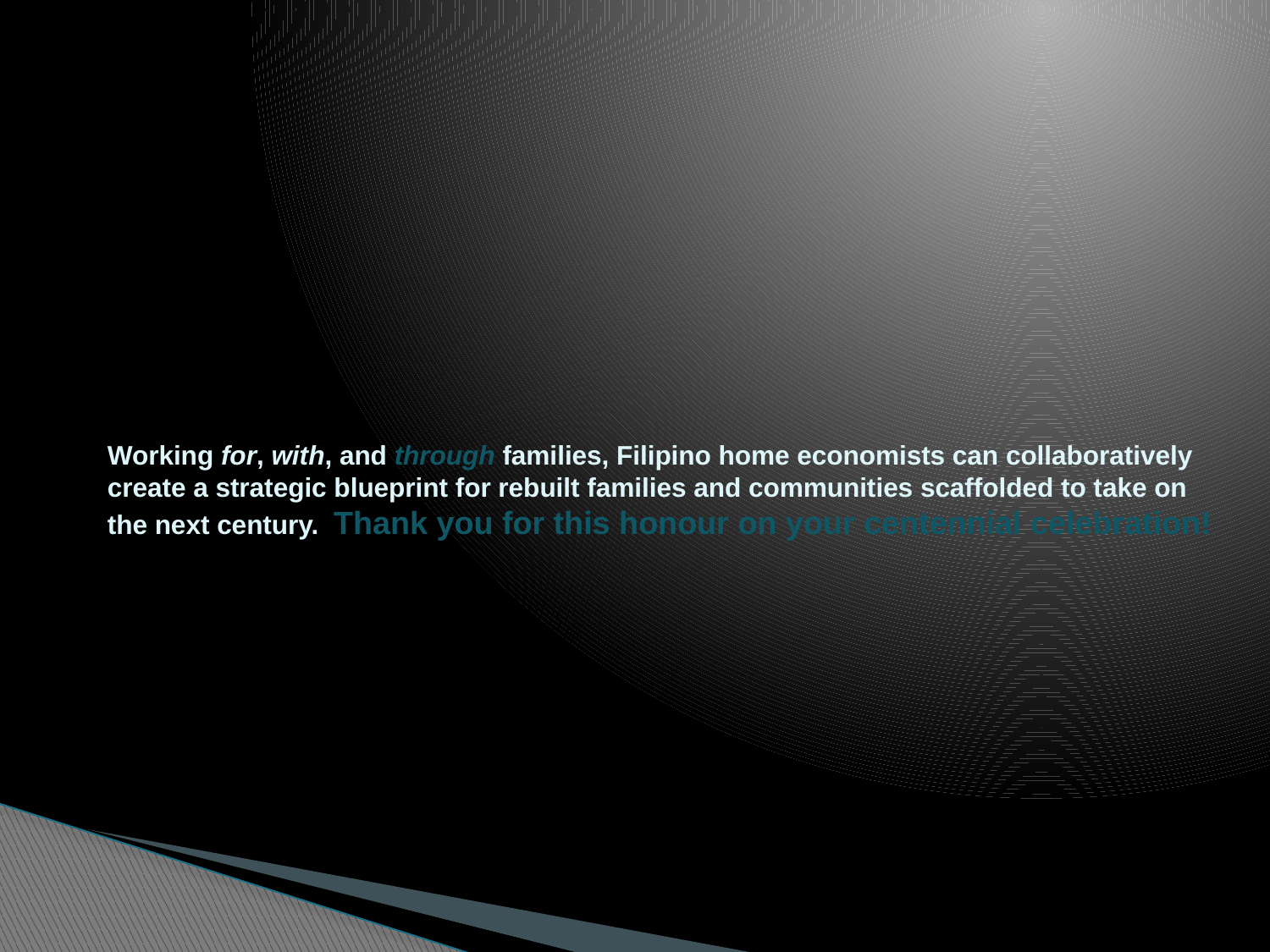

# Working for, with, and through families, Filipino home economists can collaboratively create a strategic blueprint for rebuilt families and communities scaffolded to take on the next century.  Thank you for this honour on your centennial celebration!